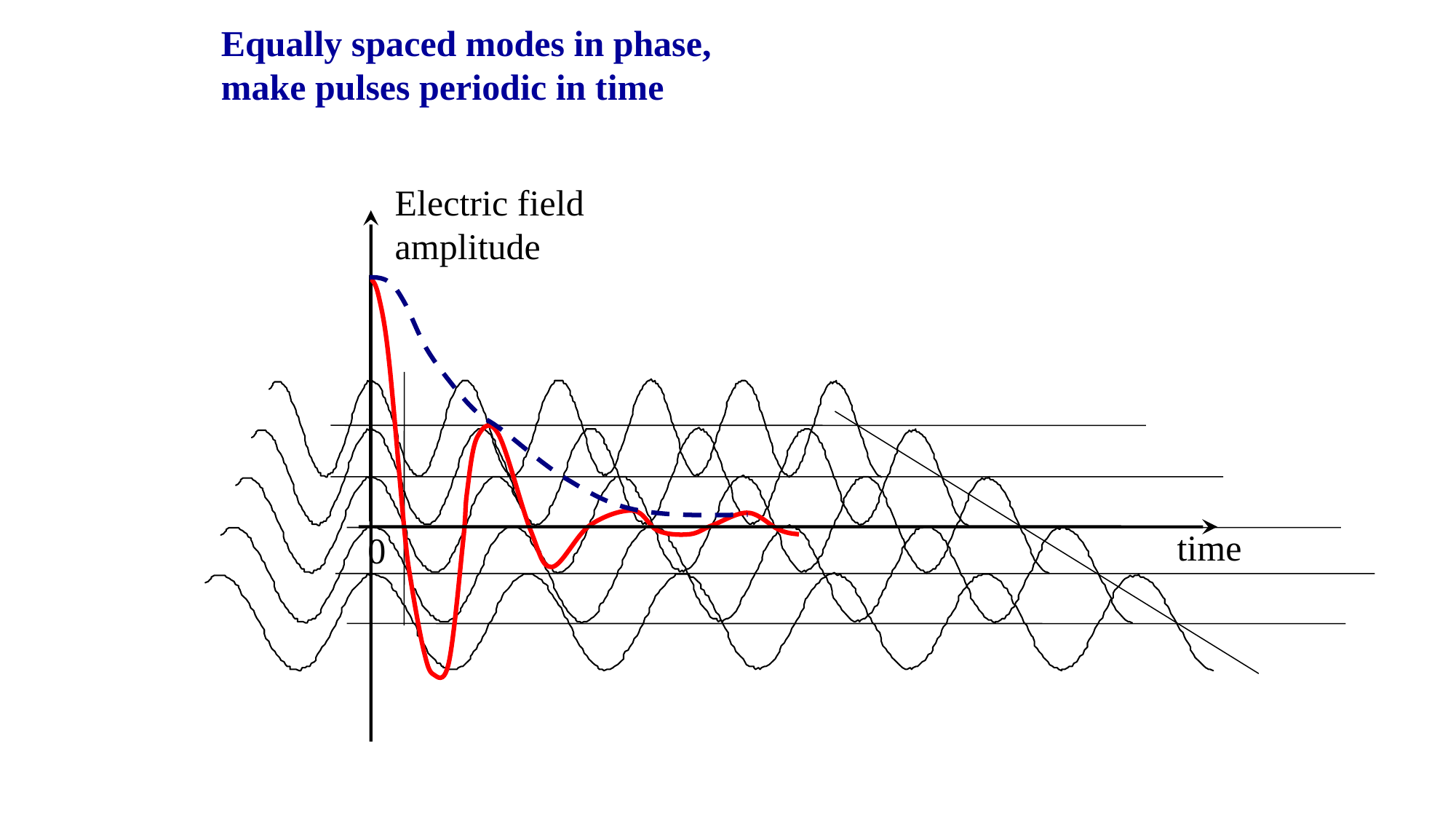

Equally spaced modes in phase,
make pulses periodic in time
Electric field
amplitude

time
0